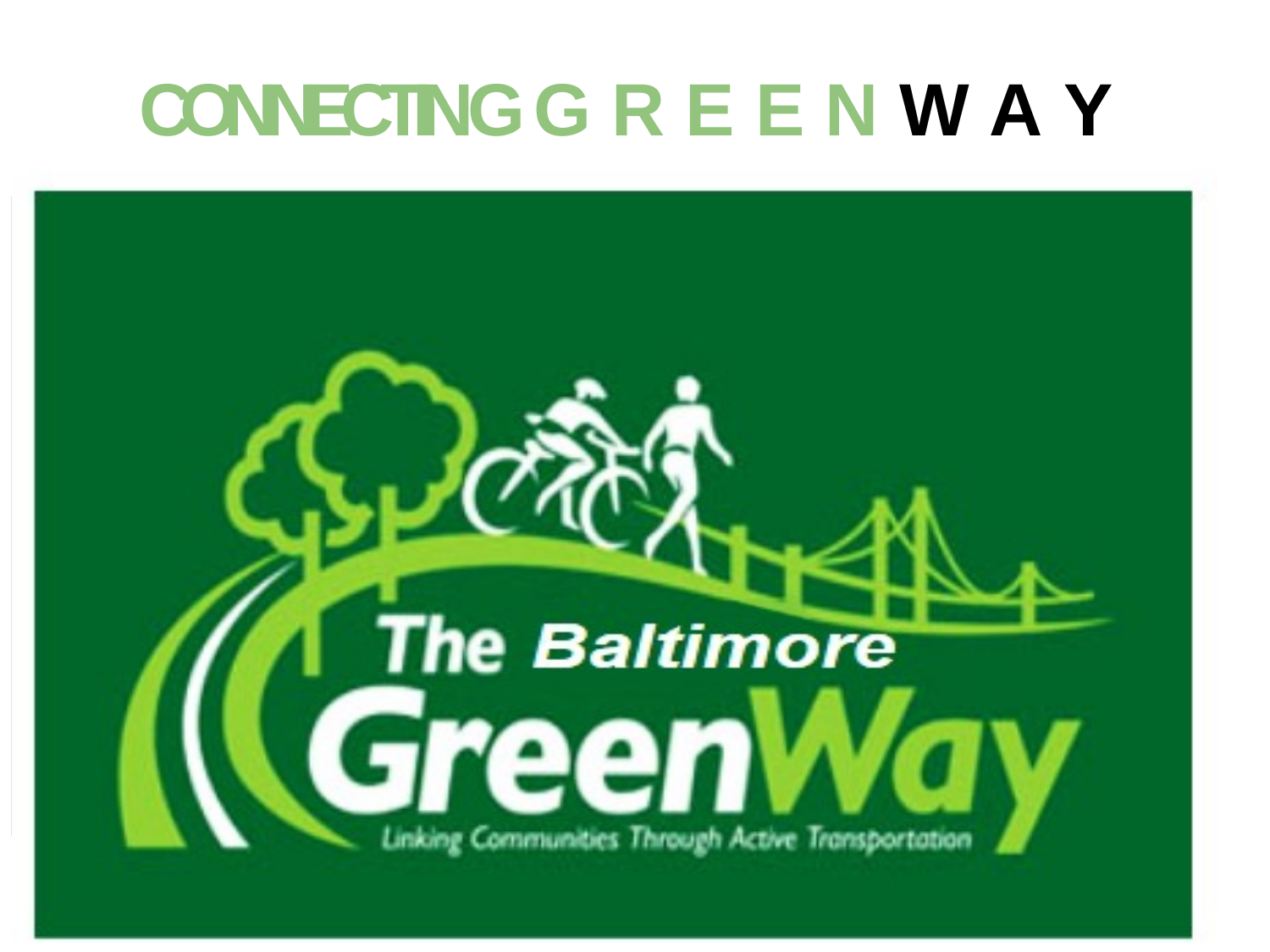

CONNECTIN G   G R E E N W A Y S